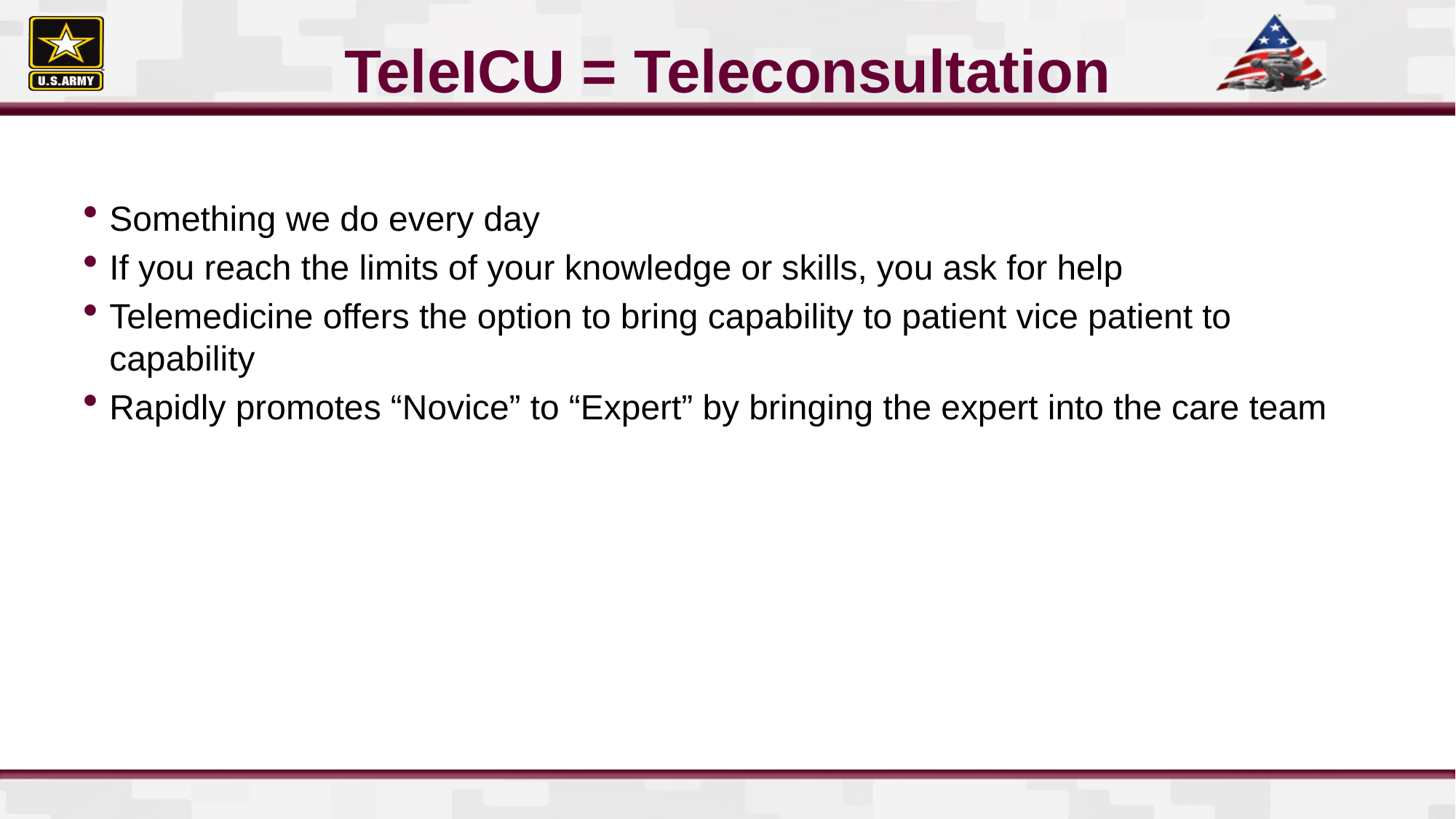

# TeleICU = Teleconsultation
Something we do every day
If you reach the limits of your knowledge or skills, you ask for help
Telemedicine offers the option to bring capability to patient vice patient to capability
Rapidly promotes “Novice” to “Expert” by bringing the expert into the care team